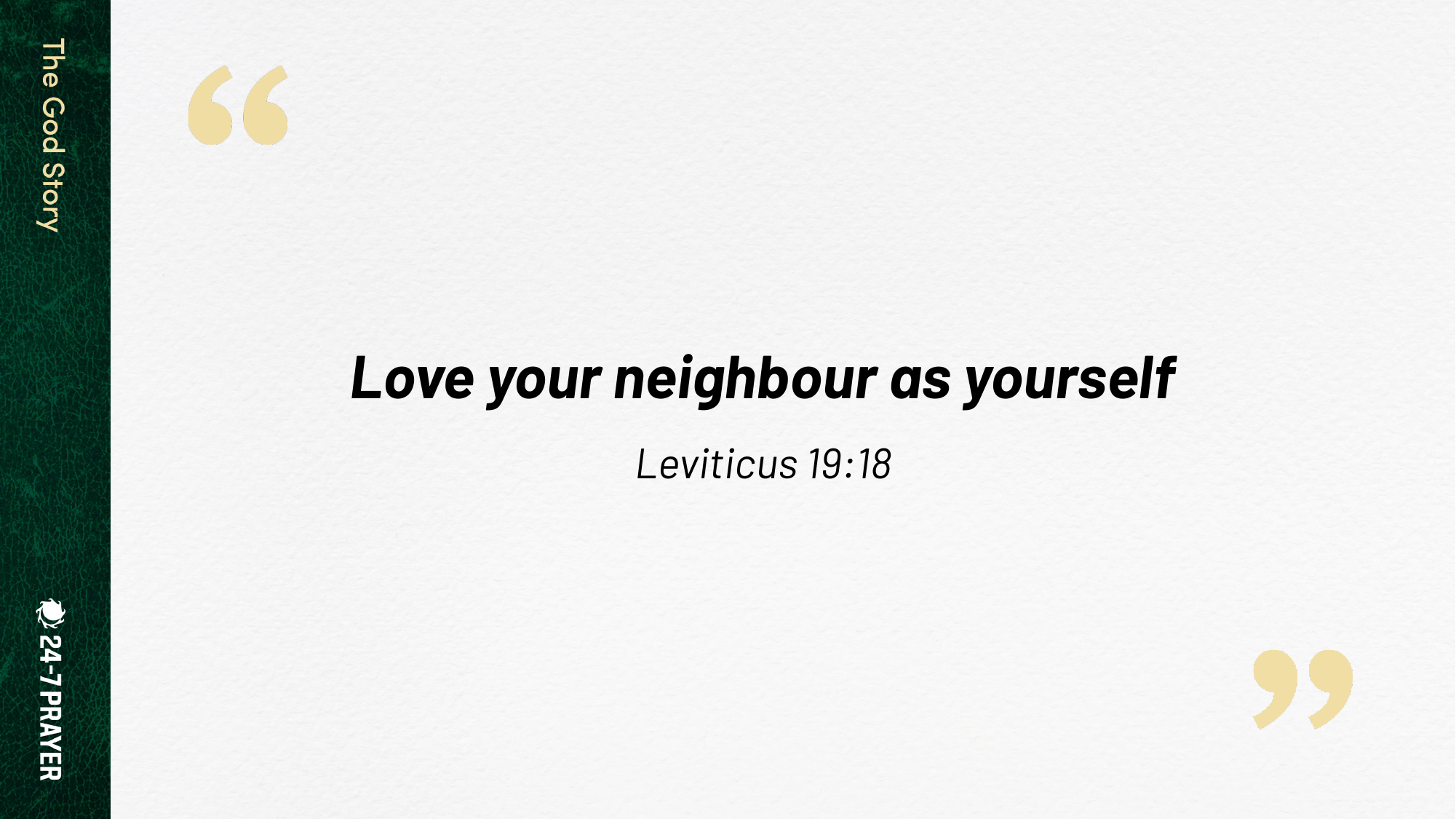

Love your neighbour as yourself
Leviticus 19:18